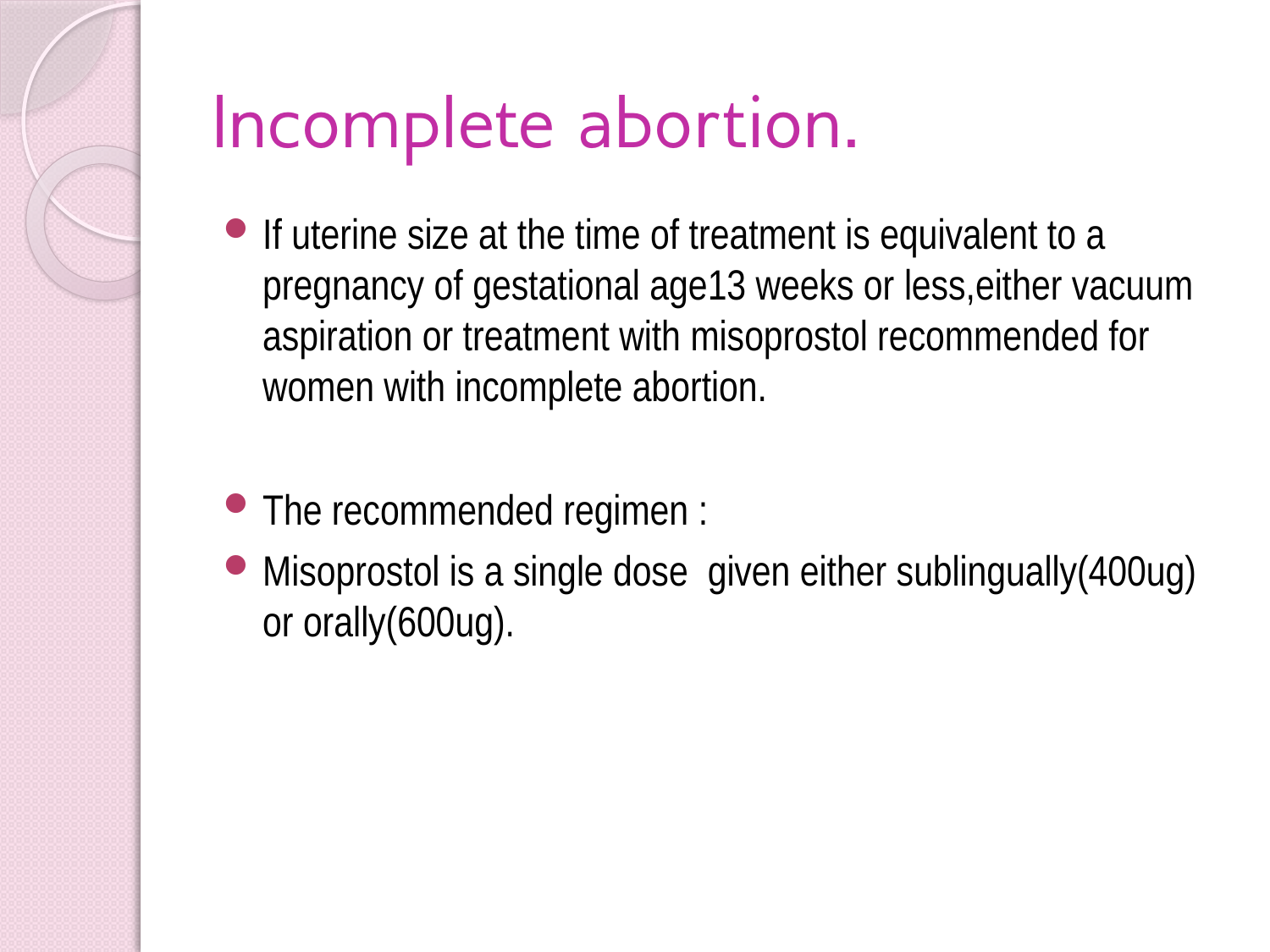

# Incomplete abortion.
If uterine size at the time of treatment is equivalent to a pregnancy of gestational age13 weeks or less,either vacuum aspiration or treatment with misoprostol recommended for women with incomplete abortion.

The recommended regimen :
Misoprostol is a single dose  given either sublingually(400ug) or orally(600ug).